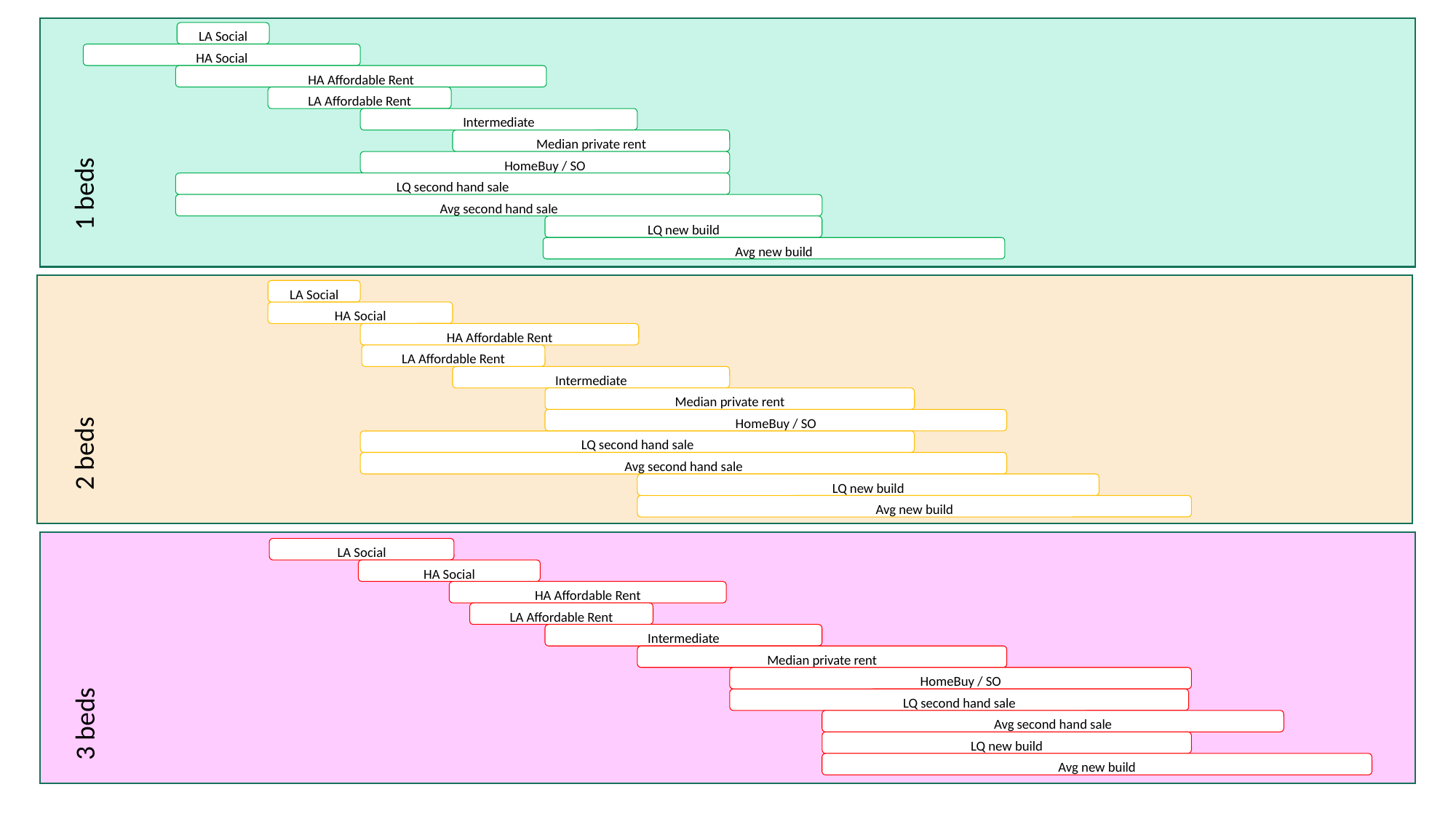

| 1 LA social rent |  |  |  |  | 1 bed | 2 bed | 3 bed |  |  |  |  |  |  |  |  |  |  |  |  |  |
| --- | --- | --- | --- | --- | --- | --- | --- | --- | --- | --- | --- | --- | --- | --- | --- | --- | --- | --- | --- | --- |
| 1 LA social rent |  |  |  |  | 1 bed | 2 bed |  |  |  |  |  |  |  |  |  |  |  |  |  |  |
|  |  |  |  |  |  | 3 bed |  |  |  |  |  |  |  |  |  |  |  |  |  |  |
| 2 HA social rent |  |  |  |  |  | 1 bed | 2 bed |  |  |  |  |  |  |  |  |  |  |  |  |  |
|  |  |  |  |  |  |  | 3 bed |  |  |  |  |  |  |  |  |  |  |  |  |  |
| 2 HA social rent |  |  |  |  |  | 1 bed | 3 bed |  |  |  |  |  |  |  |  |  |  |  |  |  |
|  |  |  |  |  |  | 2 bed |  |  |  |  |  |  |  |  |  |  |  |  |  |  |
| 2 HA social rent |  |  |  |  | 1 bed |  | 2 bed | 3 bed |  |  |  |  |  |  |  |  |  |  |  |  |
| 2 HA social rent |  |  |  | 1 bed |  | 2 bed | 3 bed |  |  |  |  |  |  |  |  |  |  |  |  |  |
| 2 HA social rent |  |  |  |  | 1 bed |  | 2 bed | 3 bed |  |  |  |  |  |  |  |  |  |  |  |  |
| 2 HA social rent |  |  |  |  | 1 bed | 2 bed | 3 bed |  |  |  |  |  |  |  |  |  |  |  |  |  |
| 2 HA social rent |  |  |  |  | 1 bed | 2 bed | 3 bed |  |  |  |  |  |  |  |  |  |  |  |  |  |
| 3 HA affordable rent |  |  |  |  |  |  | 1 bed | 2 bed | 3 bed |  |  |  |  |  |  |  |  |  |  |  |
| 3 HA affordable rent |  |  |  |  |  |  | 1 bed | 3 bed |  |  |  |  |  |  |  |  |  |  |  |  |
|  |  |  |  |  |  |  | 2 bed |  |  |  |  |  |  |  |  |  |  |  |  |  |
| 3 HA affordable rent |  |  |  |  | 1 bed |  |  | 2 bed | 3 bed |  |  |  |  |  |  |  |  |  |  |  |
| 3 HA affordable rent |  |  |  |  |  |  | 1 bed | 2 bed | 3 bed |  |  |  |  |  |  |  |  |  |  |  |
| 3 HA affordable rent |  |  |  |  |  |  | 1 bed |  | 2 bed | 3 bed |  |  |  |  |  |  |  |  |  |  |
| 3 HA affordable rent |  |  |  |  |  | 1 bed | 2 bed | 3 bed |  |  |  |  |  |  |  |  |  |  |  |  |
| 3 HA affordable rent |  |  |  |  |  |  |  | 1 bed | 2 bed | 3 bed |  |  |  |  |  |  |  |  |  |  |
| 4 LA affordable rent |  |  |  |  |  |  | 1 bed | 2 bed | 3 bed |  |  |  |  |  |  |  |  |  |  |  |
| 4 LA affordable rent |  |  |  |  |  | 1 bed | 2 bed | 3 bed |  |  |  |  |  |  |  |  |  |  |  |  |
| 5 Intermediate rent |  |  |  |  |  |  |  |  | 1 bed | 2 bed | 3 bed |  |  |  |  |  |  |  |  |  |
| 5 Intermediate rent |  |  |  |  |  |  | 1 bed | 2 bed | 3 bed |  |  |  |  |  |  |  |  |  |  |  |
| 5 Intermediate rent |  |  |  |  |  |  | 1 bed |  | 2 bed | 3 bed |  |  |  |  |  |  |  |  |  |  |
| 5 Intermediate rent |  |  |  |  |  |  | 1 bed | 2 bed | 3 bed |  |  |  |  |  |  |  |  |  |  |  |
| 5 Intermediate rent |  |  |  |  |  |  | 1 bed |  | 2 bed | 3 bed |  |  |  |  |  |  |  |  |  |  |
| 5 Intermediate rent |  |  |  |  |  |  | 1 bed | 2 bed | 3 bed |  |  |  |  |  |  |  |  |  |  |  |
| 5 Intermediate rent |  |  |  |  |  |  |  | 1 bed | 2 bed | 3 bed |  |  |  |  |  |  |  |  |  |  |
| 6 Median private rent |  |  |  |  |  |  |  |  |  | 1 bed |  | 2 bed | 3 bed |  |  |  |  |  |  |  |
| 6 Median private rent |  |  |  |  |  |  |  | 1 bed | 2 bed | 3 bed |  |  |  |  |  |  |  |  |  |  |
| 6 Median private rent |  |  |  |  |  |  |  |  | 1 bed | 2 bed | 3 bed |  |  |  |  |  |  |  |  |  |
| 6 Median private rent |  |  |  |  |  |  |  | 1 bed | 2 bed | 3 bed |  |  |  |  |  |  |  |  |  |  |
| 6 Median private rent |  |  |  |  |  |  |  |  | 1 bed | 2 bed | 3 bed |  |  |  |  |  |  |  |  |  |
| 6 Median private rent |  |  |  |  |  |  |  | 1 bed |  | 2 bed | 3 bed |  |  |  |  |  |  |  |  |  |
| 6 Median private rent |  |  |  |  |  |  |  |  | 1 bed | 2 bed | 3 bed |  |  |  |  |  |  |  |  |  |
| 7 Homebuy |  |  |  |  |  |  |  |  |  | 1 bed |  |  | 2 bed |  | 3 bed |  |  |  |  |  |
| 7 Homebuy |  |  |  |  |  |  | 1 bed |  |  | 2 bed |  | 3 bed |  |  |  |  |  |  |  |  |
| 7 Homebuy |  |  |  |  |  |  | 1 bed |  | 2 bed |  | 3 bed |  |  |  |  |  |  |  |  |  |
| 7 Homebuy |  |  |  |  |  |  | 1 bed |  | 2 bed |  | 3 bed |  |  |  |  |  |  |  |  |  |
| 7 Homebuy |  |  |  |  |  |  | 1 bed |  | 2 bed |  | 3 bed |  |  |  |  |  |  |  |  |  |
| 7 Homebuy |  |  |  |  |  |  |  | 1 bed |  | 2 bed |  | 3 bed |  |  |  |  |  |  |  |  |
| 7 Homebuy |  |  |  |  |  |  |  | 1 bed |  | 2 bed | 3 bed |  |  |  |  |  |  |  |  |  |
| 8 LQ resale |  |  |  |  |  |  |  |  |  | 1 bed |  | 2 bed |  |  | 3 bed |  |  |  |  |  |
| 8 LQ resale |  |  |  |  |  |  | 1 bed | 2 bed |  |  |  | 3 bed |  |  |  |  |  |  |  |  |
| 8 LQ resale |  |  |  |  | 1 bed |  | 2 bed |  |  |  | 3 bed |  |  |  |  |  |  |  |  |  |
| 8 LQ resale |  |  |  |  |  |  | 1 bed |  | 2 bed |  | 3 bed |  |  |  |  |  |  |  |  |  |
| 8 LQ resale |  |  |  |  |  |  | 1 bed | 2 bed |  |  | 3 bed |  |  |  |  |  |  |  |  |  |
| 8 LQ resale |  |  |  |  |  |  | 1 bed |  | 2 bed |  |  | 3 bed |  |  |  |  |  |  |  |  |
| 8 LQ resale |  |  |  |  |  |  |  | 1 bed | 2 bed |  | 3 bed |  |  |  |  |  |  |  |  |  |
| 9 Avg resale |  |  |  |  |  |  |  |  |  |  | 1 bed |  | 2 bed |  |  | 3 bed |  |  |  |  |
| 9 Avg resale |  |  |  |  |  |  |  | 1 bed | 2 bed |  |  |  | 3 bed |  |  |  |  |  |  |  |
| 9 Avg resale |  |  |  |  | 1 bed |  | 2 bed |  |  |  |  | 3 bed |  |  |  |  |  |  |  |  |
| 9 Avg resale |  |  |  |  |  |  | 1 bed |  | 2 bed |  |  | 3 bed |  |  |  |  |  |  |  |  |
| 9 Avg resale |  |  |  |  |  |  | 1 bed |  | 2 bed |  |  | 3 bed |  |  |  |  |  |  |  |  |
| 9 Avg resale |  |  |  |  |  |  |  | 1 bed |  |  | 2 bed |  | 3 bed |  |  |  |  |  |  |  |
| 9 Avg resale |  |  |  |  |  |  |  |  | 1 bed | 2 bed |  | 3 bed |  |  |  |  |  |  |  |  |
| 10 LQ new build |  |  |  |  |  |  |  |  |  |  | 1 bed |  |  | 2 bed | 3 bed |  |  |  |  |  |
| 10 LQ new build |  |  |  |  |  |  |  |  |  |  |  |  | 3 bed |  |  |  |  |  |  |  |
| 10 LQ new build |  |  |  |  |  |  |  |  | 1 bed | 2 bed |  | 3 bed |  |  |  |  |  |  |  |  |
| 10 LQ new build |  |  |  |  |  |  |  |  |  | 1 bed | 2 bed |  | 3 bed |  |  |  |  |  |  |  |
| 10 LQ new build |  |  |  |  |  |  |  |  | 1 bed | 2 bed |  | 3 bed |  |  |  |  |  |  |  |  |
| 10 LQ new build |  |  |  |  |  |  |  |  |  |  | 1 bed |  | 2 bed |  |  |  |  |  |  |  |
|  |  |  |  |  |  |  |  |  |  |  |  |  | 3 bed |  |  |  |  |  |  |  |
| 10 LQ new build |  |  |  |  |  |  |  |  |  |  | 1 bed | 2 bed | 3 bed |  |  |  |  |  |  |  |
| 11 Avg new build |  |  |  |  |  |  |  |  |  |  |  |  | 1 bed |  | 2 bed |  | 3 bed |  |  |  |
| 11 Avg new build |  |  |  |  |  |  |  |  |  |  |  |  |  | 3 bed |  |  |  |  |  |  |
| 11 Avg new build |  |  |  |  |  |  |  |  | 1 bed | 2 bed |  |  | 3 bed |  |  |  |  |  |  |  |
| 11 Avg new build |  |  |  |  |  |  |  |  |  | 1 bed | 2 bed |  |  | 3 bed |  |  |  |  |  |  |
| 11 Avg new build |  |  |  |  |  |  |  |  | 1 bed | 2 bed |  | 3 bed |  |  |  |  |  |  |  |  |
| 11 Avg new build |  |  |  |  |  |  |  |  |  |  | 1 bed |  |  | 3 bed | 2 bed |  |  |  |  |  |
| 11 Avg new build |  |  |  |  |  |  |  |  |  |  | 1 bed | 2 bed |  | 3 bed |  |  |  |  |  |  |
|  |  |  |  |  |  |  |  |  |  |  |  |  |  |  |  |  |  |  |  |  |

LA Social
HA Social
HA Affordable Rent
LA Affordable Rent
Intermediate
Median private rent
1 beds
HomeBuy / SO
LQ second hand sale
Avg second hand sale
LQ new build
Avg new build

LA Social
HA Social
HA Affordable Rent
LA Affordable Rent
Intermediate
Median private rent
2 beds
HomeBuy / SO
LQ second hand sale
Avg second hand sale
LQ new build
Avg new build

LA Social
HA Social
HA Affordable Rent
LA Affordable Rent
Intermediate
Median private rent
HomeBuy / SO
3 beds
LQ second hand sale
Avg second hand sale
LQ new build
Avg new build

LA affordable rent
LA affordable rent
LA affordable rent

Private rent
Private rent
Private rent
Homebuy / shared ownership
Homebuy / shared ownership
Homebuy / shared ownership
LQ Ownership (resale)
LQ Ownership (resale)
LQ Ownership (resale)
Avg Ownership (resale)
Avg Ownership (resale)
Avg Ownership (resale)
LQ new build in 2020/21
LQ new build in 2020/21
LQ new build in 2020/21